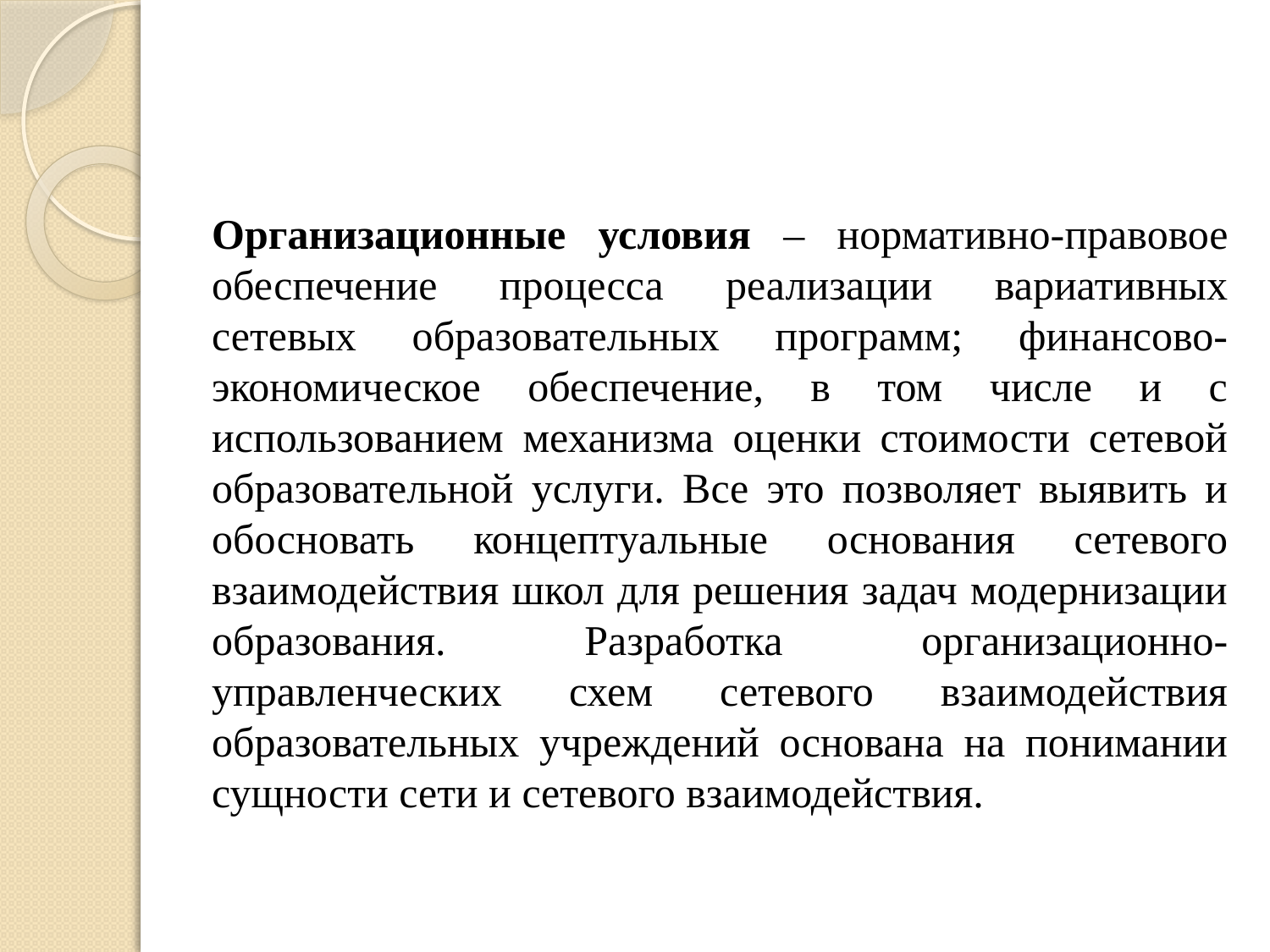

Организационные условия – нормативно-правовое обеспечение процесса реализации вариативных сетевых образовательных программ; финансово-экономическое обеспечение, в том числе и с использованием механизма оценки стоимости сетевой образовательной услуги. Все это позволяет выявить и обосновать концептуальные основания сетевого взаимодействия школ для решения задач модернизации образования. Разработка организационно-управленческих схем сетевого взаимодействия образовательных учреждений основана на понимании сущности сети и сетевого взаимодействия.